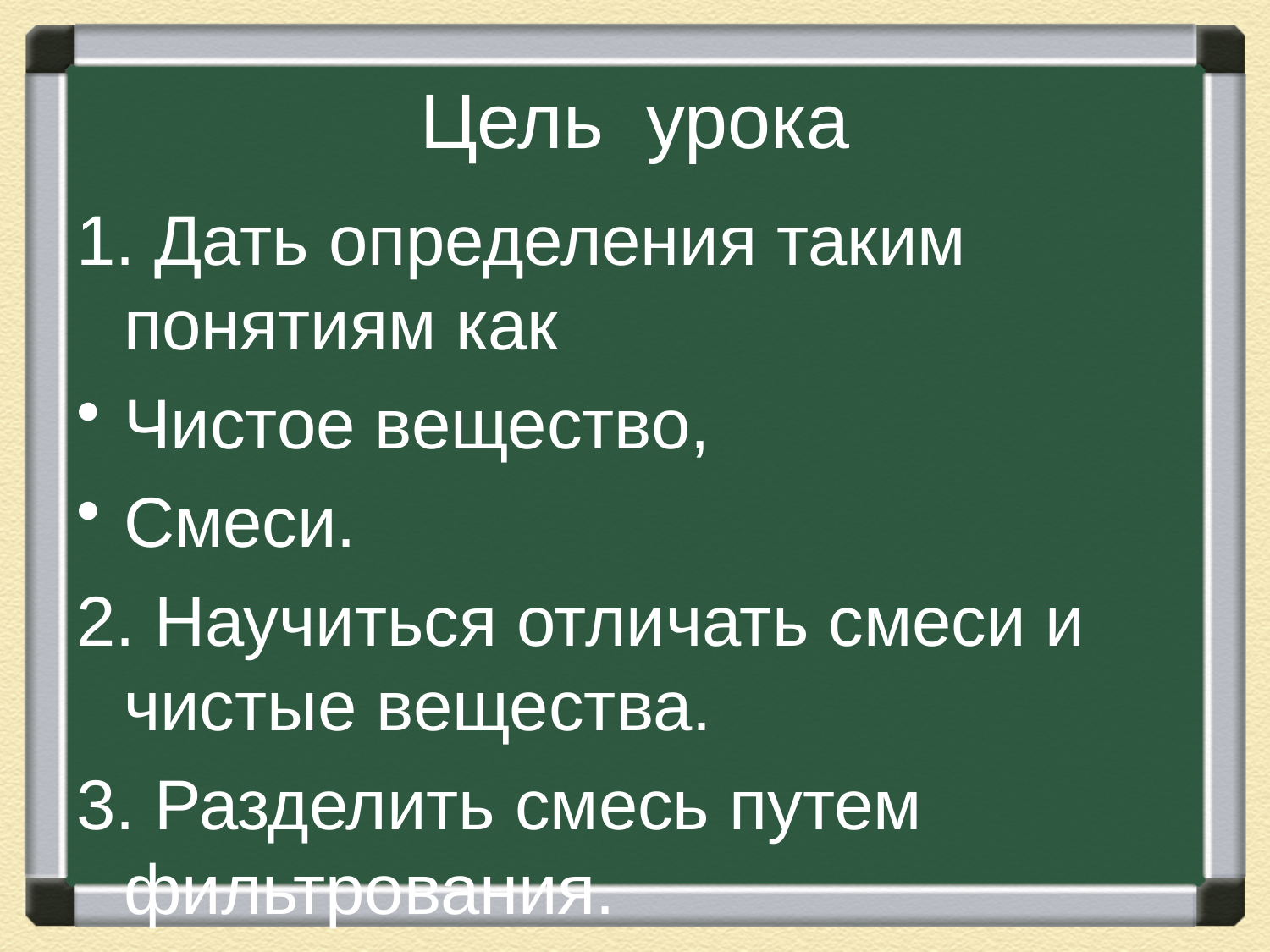

# Цель  урока
1. Дать определения таким понятиям как
Чистое вещество,
Смеси.
2. Научиться отличать смеси и чистые вещества.
3. Разделить смесь путем фильтрования.